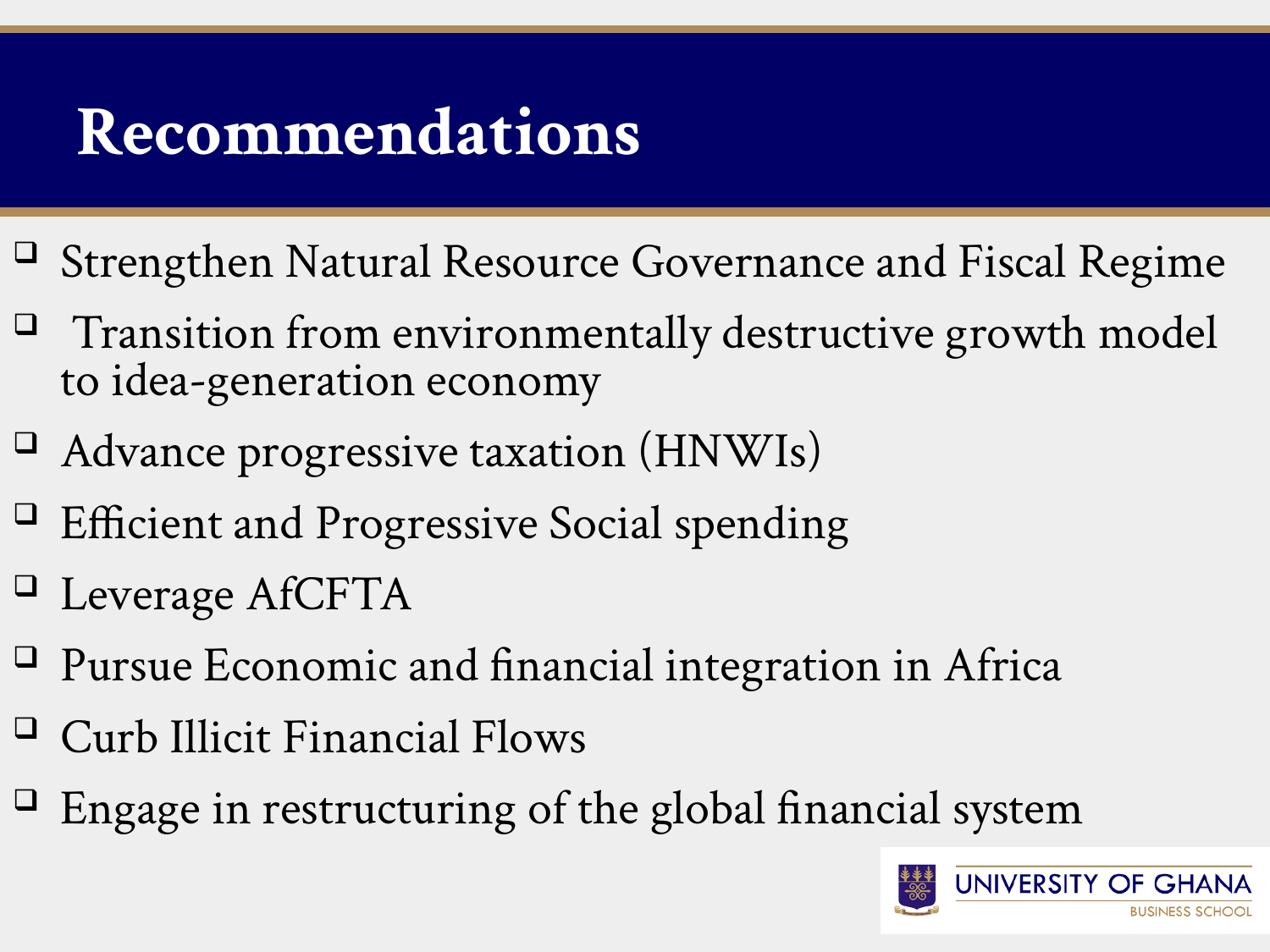

# Recommendations
Strengthen Natural Resource Governance and Fiscal Regime
 Transition from environmentally destructive growth model to idea-generation economy
Advance progressive taxation (HNWIs)
Efficient and Progressive Social spending
Leverage AfCFTA
Pursue Economic and financial integration in Africa
Curb Illicit Financial Flows
Engage in restructuring of the global financial system